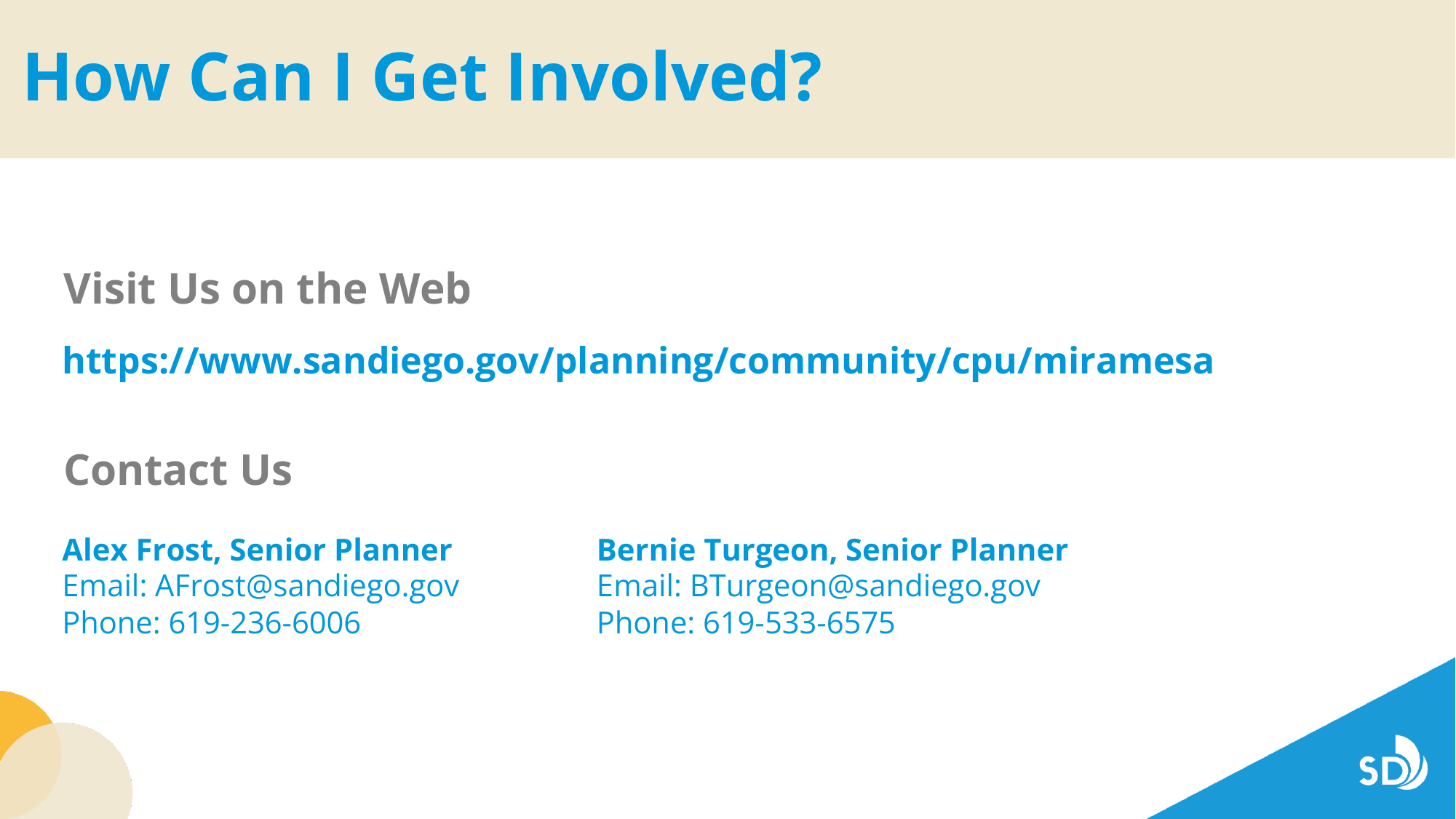

# How Can I Get Involved?
Visit Us on the Web
https://www.sandiego.gov/planning/community/cpu/miramesa
Contact Us
Alex Frost, Senior Planner
Email: AFrost@sandiego.gov
Phone: 619-236-6006
Bernie Turgeon, Senior Planner
Email: BTurgeon@sandiego.gov
Phone: 619-533-6575